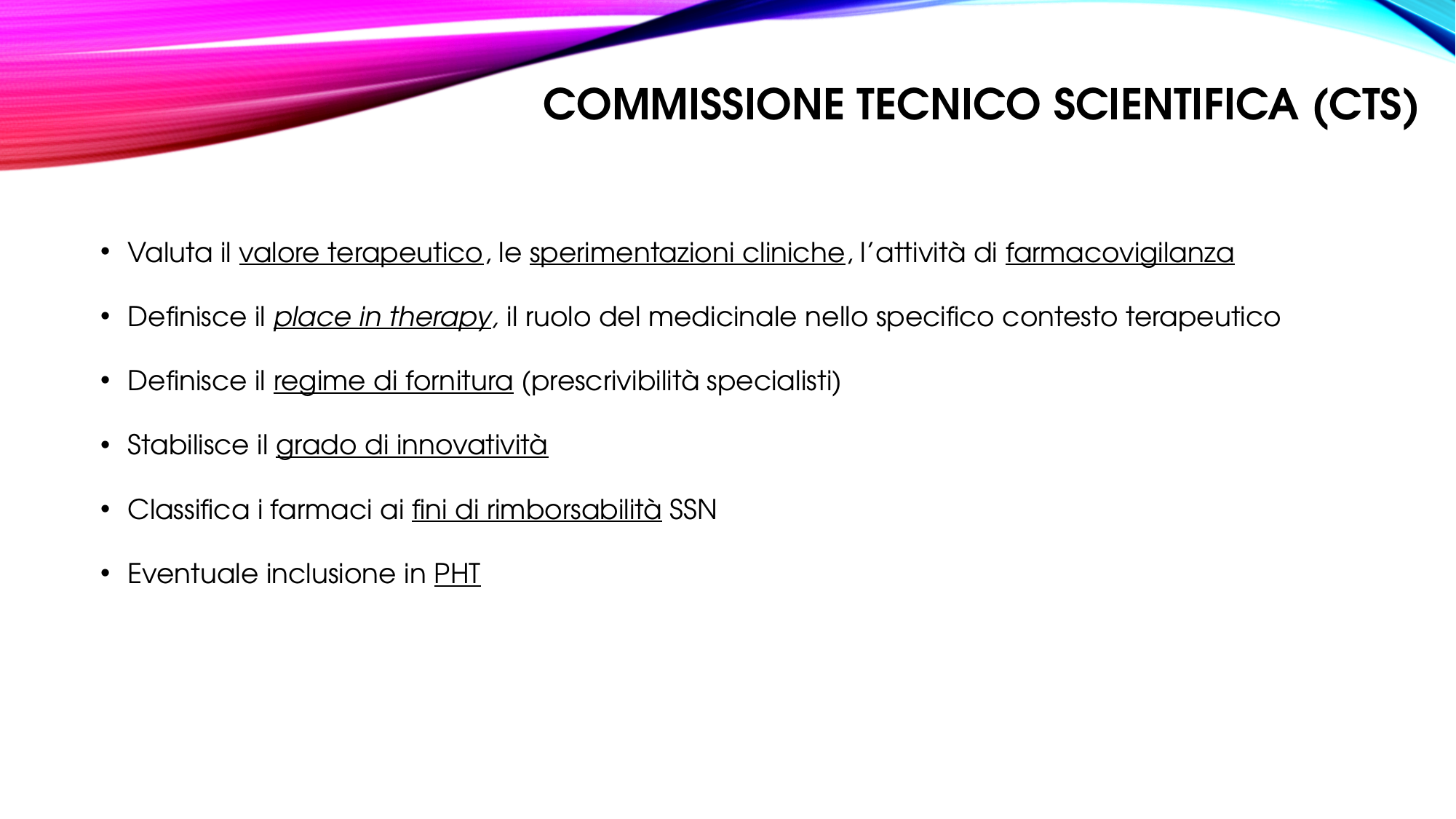

COMMISSIONE TECNICO SCIENTIFICA (CTS)
Valuta il valore terapeutico, le sperimentazioni cliniche, l’attività di farmacovigilanza
Definisce il place in therapy, il ruolo del medicinale nello specifico contesto terapeutico
Definisce il regime di fornitura (prescrivibilità specialisti)
Stabilisce il grado di innovatività
Classifica i farmaci ai fini di rimborsabilità SSN
Eventuale inclusione in PHT